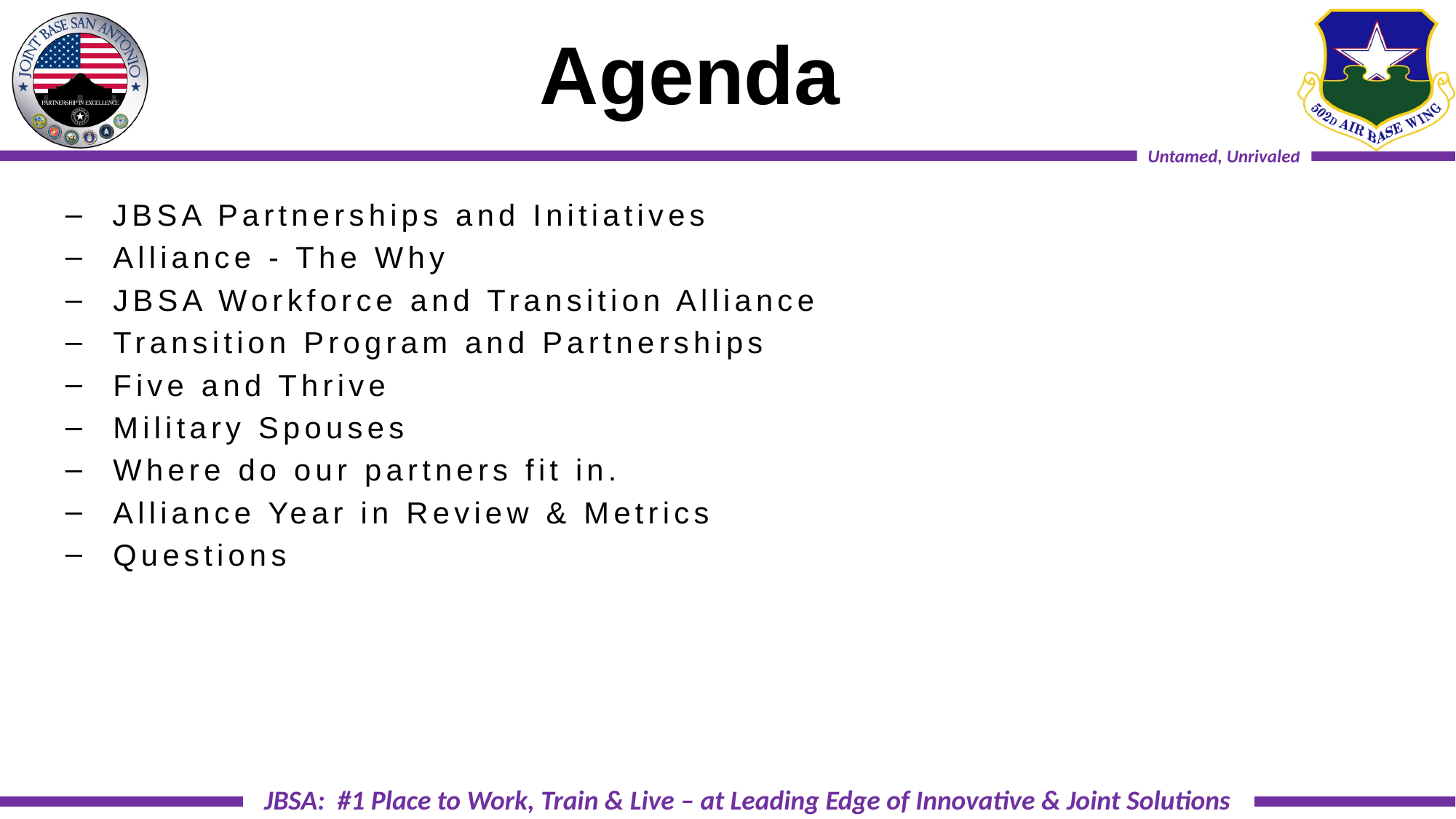

Agenda

 JBSA Partnerships and Initiatives
Alliance - The Why
JBSA Workforce and Transition Alliance
Transition Program and Partnerships
Five and Thrive
Military Spouses
Where do our partners fit in.
Alliance Year in Review & Metrics
Questions